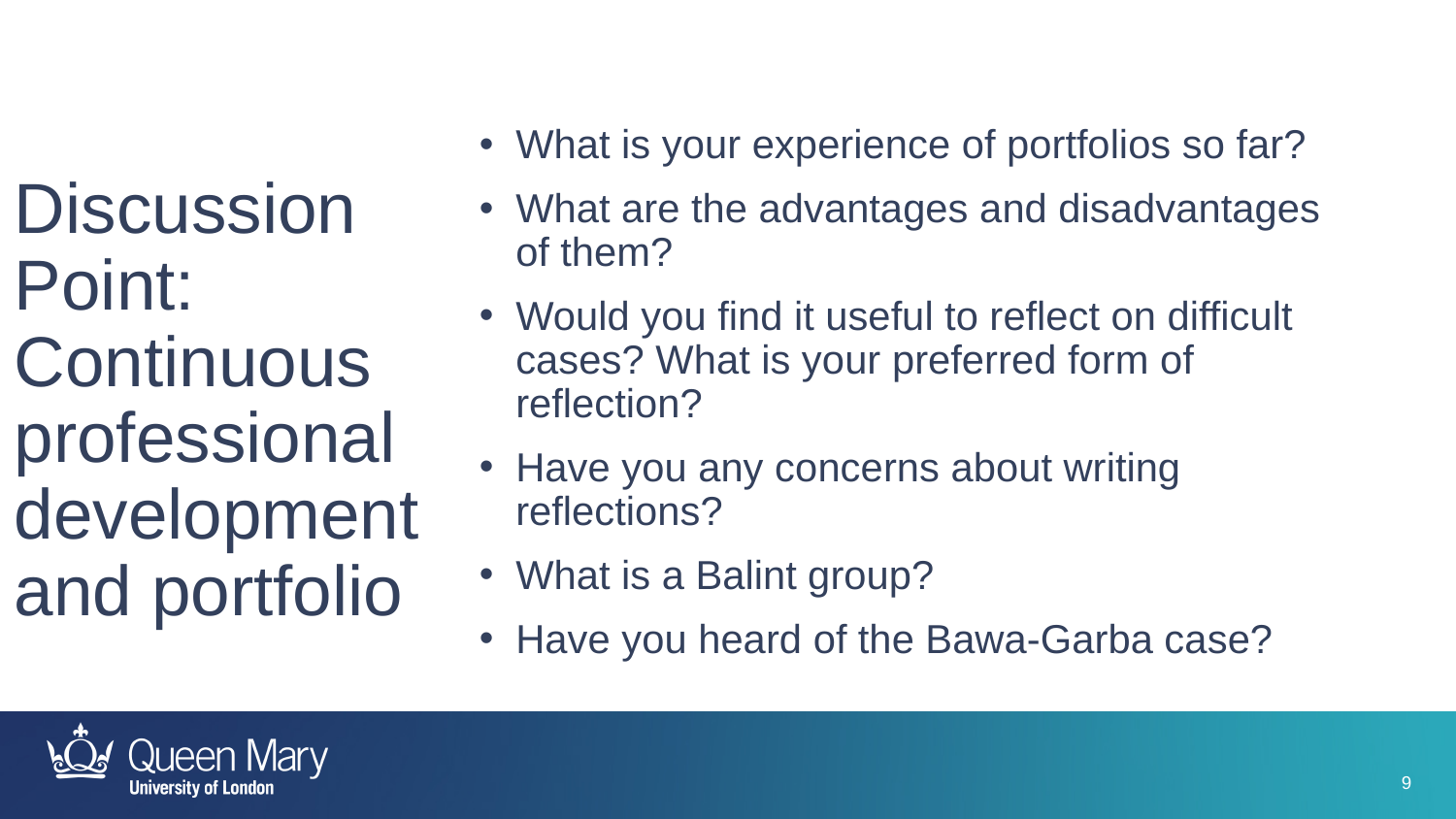

What is your experience of portfolios so far?
What are the advantages and disadvantages of them?
Would you find it useful to reflect on difficult cases? What is your preferred form of reflection?
Have you any concerns about writing reflections?
What is a Balint group?
Have you heard of the Bawa-Garba case?

# Discussion Point: Continuous professional development and portfolio